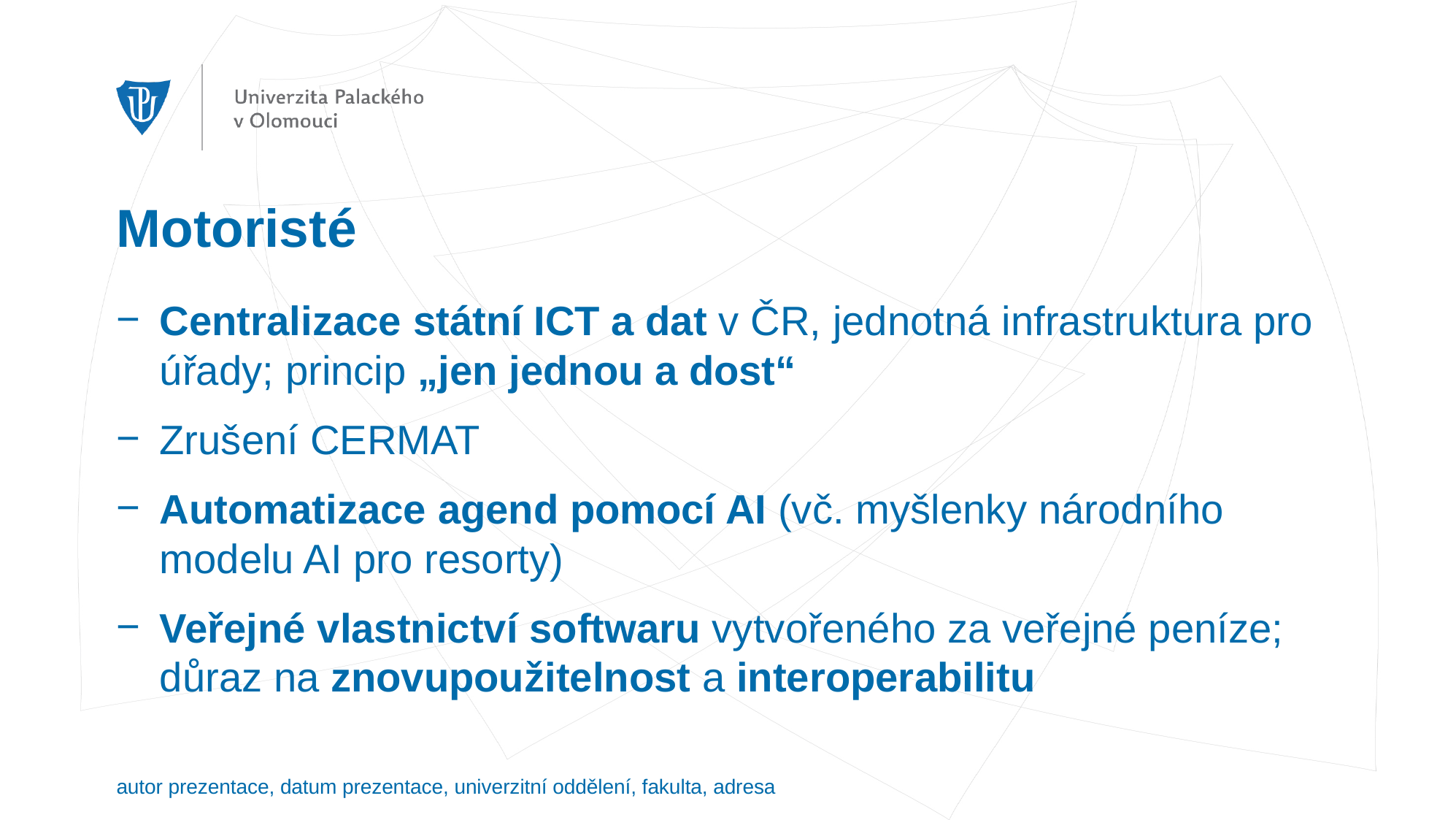

# Motoristé
Centralizace státní ICT a dat v ČR, jednotná infrastruktura pro úřady; princip „jen jednou a dost“
Zrušení CERMAT
Automatizace agend pomocí AI (vč. myšlenky národního modelu AI pro resorty)
Veřejné vlastnictví softwaru vytvořeného za veřejné peníze; důraz na znovupoužitelnost a interoperabilitu
autor prezentace, datum prezentace, univerzitní oddělení, fakulta, adresa